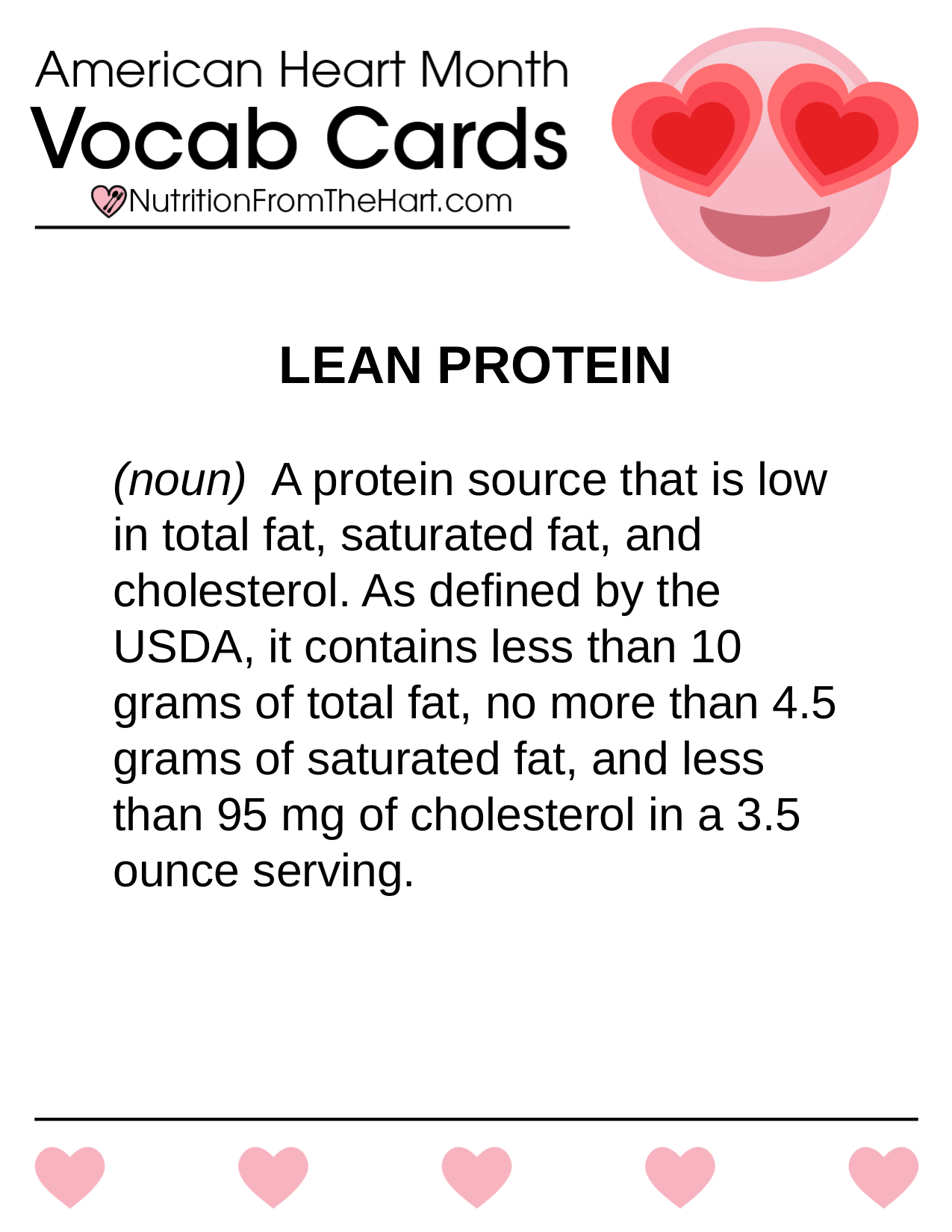

LEAN PROTEIN
(noun)  A protein source that is low in total fat, saturated fat, and cholesterol. As defined by the USDA, it contains less than 10 grams of total fat, no more than 4.5 grams of saturated fat, and less than 95 mg of cholesterol in a 3.5 ounce serving.